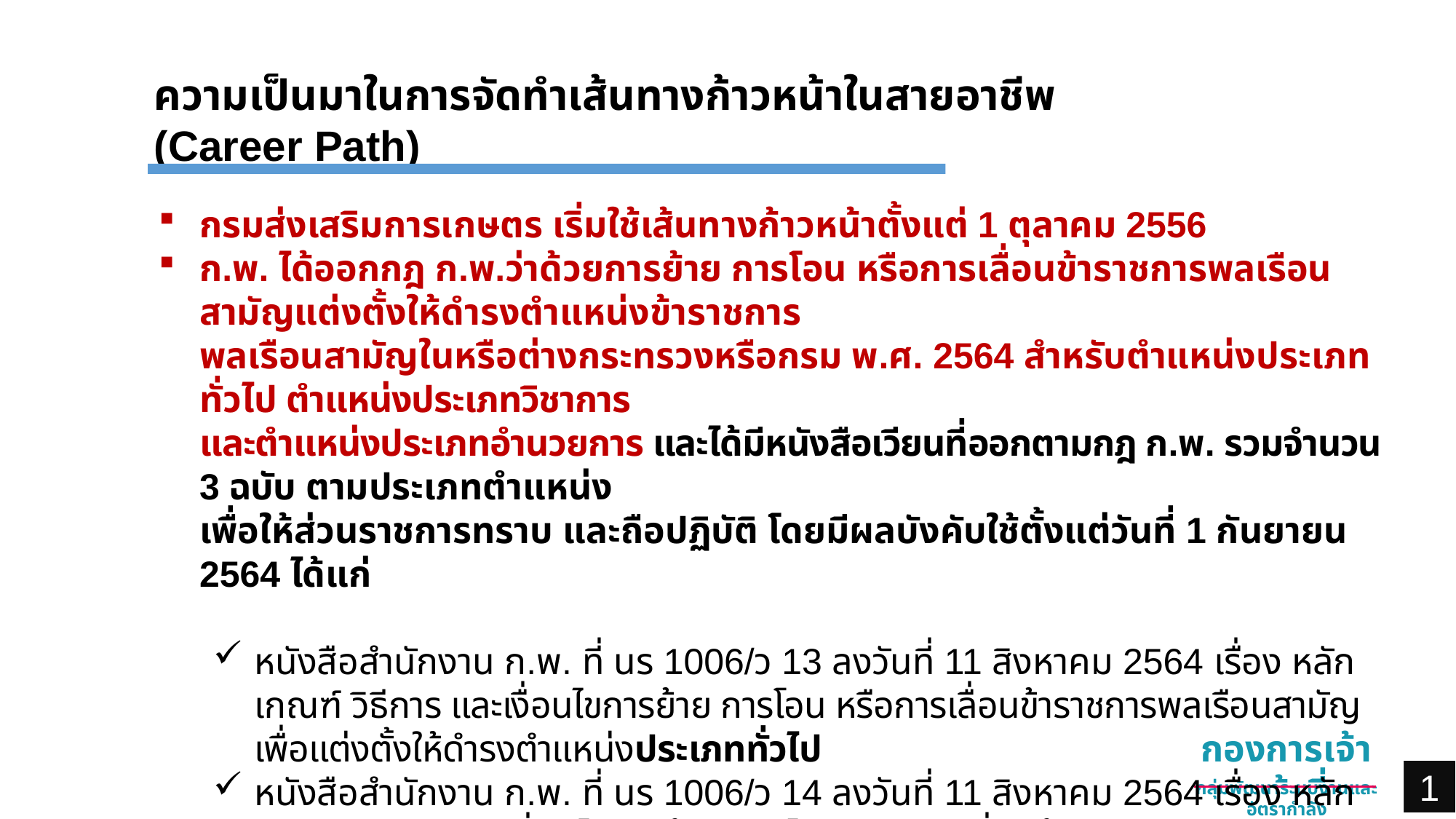

ความเป็นมาในการจัดทำเส้นทางก้าวหน้าในสายอาชีพ (Career Path)

กรมส่งเสริมการเกษตร เริ่มใช้เส้นทางก้าวหน้าตั้งแต่ 1 ตุลาคม 2556
ก.พ. ได้ออกกฎ ก.พ.ว่าด้วยการย้าย การโอน หรือการเลื่อนข้าราชการพลเรือนสามัญแต่งตั้งให้ดำรงตำแหน่งข้าราชการ
พลเรือนสามัญในหรือต่างกระทรวงหรือกรม พ.ศ. 2564 สำหรับตำแหน่งประเภททั่วไป ตำแหน่งประเภทวิชาการ
และตำแหน่งประเภทอำนวยการ และได้มีหนังสือเวียนที่ออกตามกฎ ก.พ. รวมจำนวน 3 ฉบับ ตามประเภทตำแหน่ง
เพื่อให้ส่วนราชการทราบ และถือปฏิบัติ โดยมีผลบังคับใช้ตั้งแต่วันที่ 1 กันยายน 2564 ได้แก่

หนังสือสำนักงาน ก.พ. ที่ นร 1006/ว 13 ลงวันที่ 11 สิงหาคม 2564 เรื่อง หลักเกณฑ์ วิธีการ และเงื่อนไขการย้าย การโอน หรือการเลื่อนข้าราชการพลเรือนสามัญเพื่อแต่งตั้งให้ดำรงตำแหน่งประเภททั่วไป
หนังสือสำนักงาน ก.พ. ที่ นร 1006/ว 14 ลงวันที่ 11 สิงหาคม 2564 เรื่อง หลักเกณฑ์ วิธีการ และเงื่อนไขการย้าย การโอน หรือการเลื่อนข้าราชการพลเรือนสามัญเพื่อแต่งตั้งให้ดำรงตำแหน่งประเภทวิชาการ
หนังสือสำนักงาน ก.พ. ที่ นร 1006/ว 15 ลงวันที่ 11 สิงหาคม 2564 เรื่อง หลักเกณฑ์ วิธีการ และเงื่อนไขการย้าย การโอน หรือการเลื่อนข้าราชการพลเรือนสามัญเพื่อแต่งตั้งให้ดำรงตำแหน่งประเภทอำนวยการ

กองการเจ้าหน้าที่
2

1
กลุ่มพัฒนาระบบงานและอัตรากำลัง